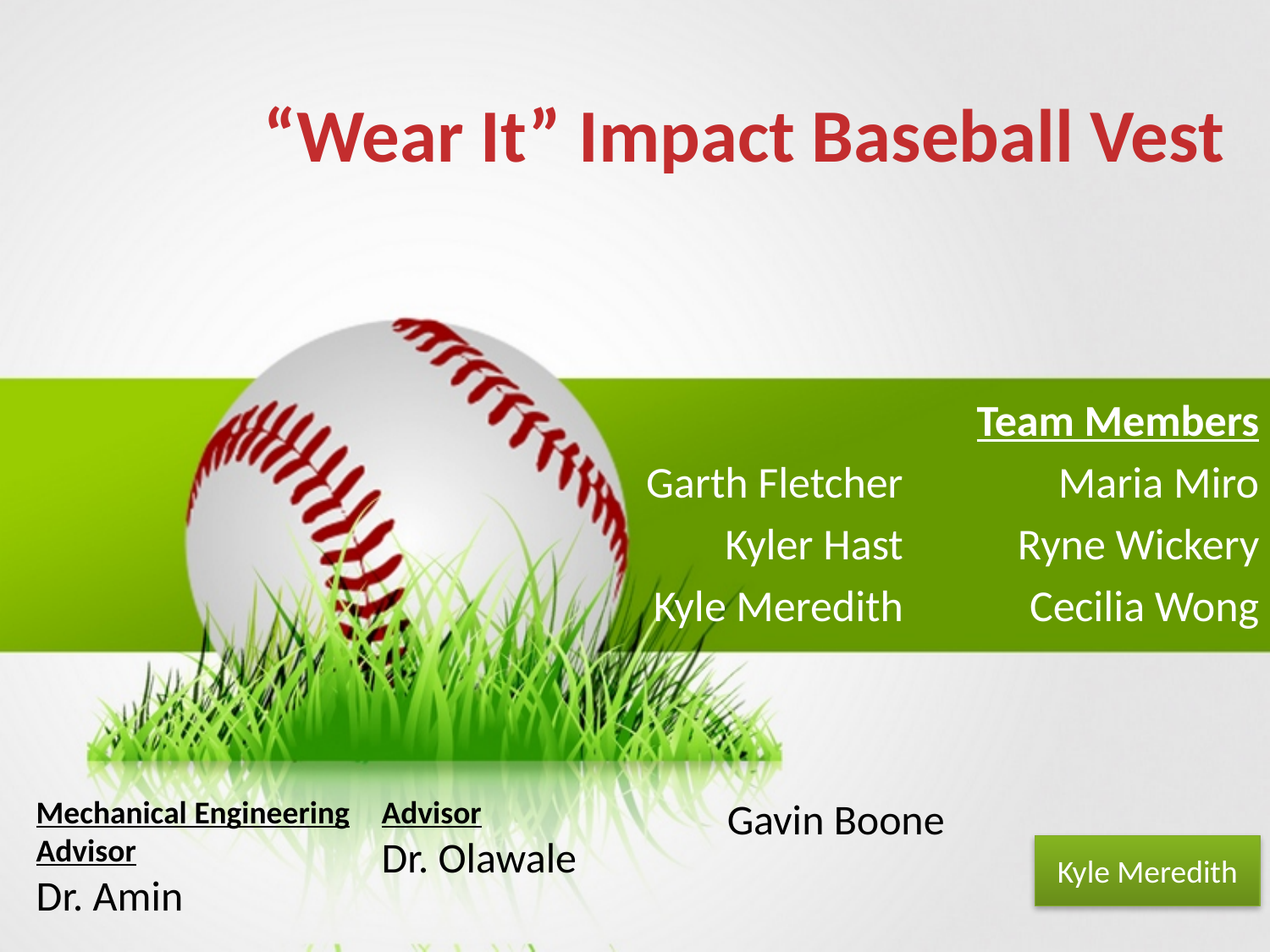

# “Wear It” Impact Baseball Vest

Garth Fletcher
Kyler Hast
Kyle Meredith

Team Members
Maria Miro
Ryne Wickery
Cecilia Wong

Mechanical Engineering Advisor
Dr. Amin

Industrial Engineering Advisor
Dr. Olawale

Project Sponsor
Gavin Boone
Kyle Meredith